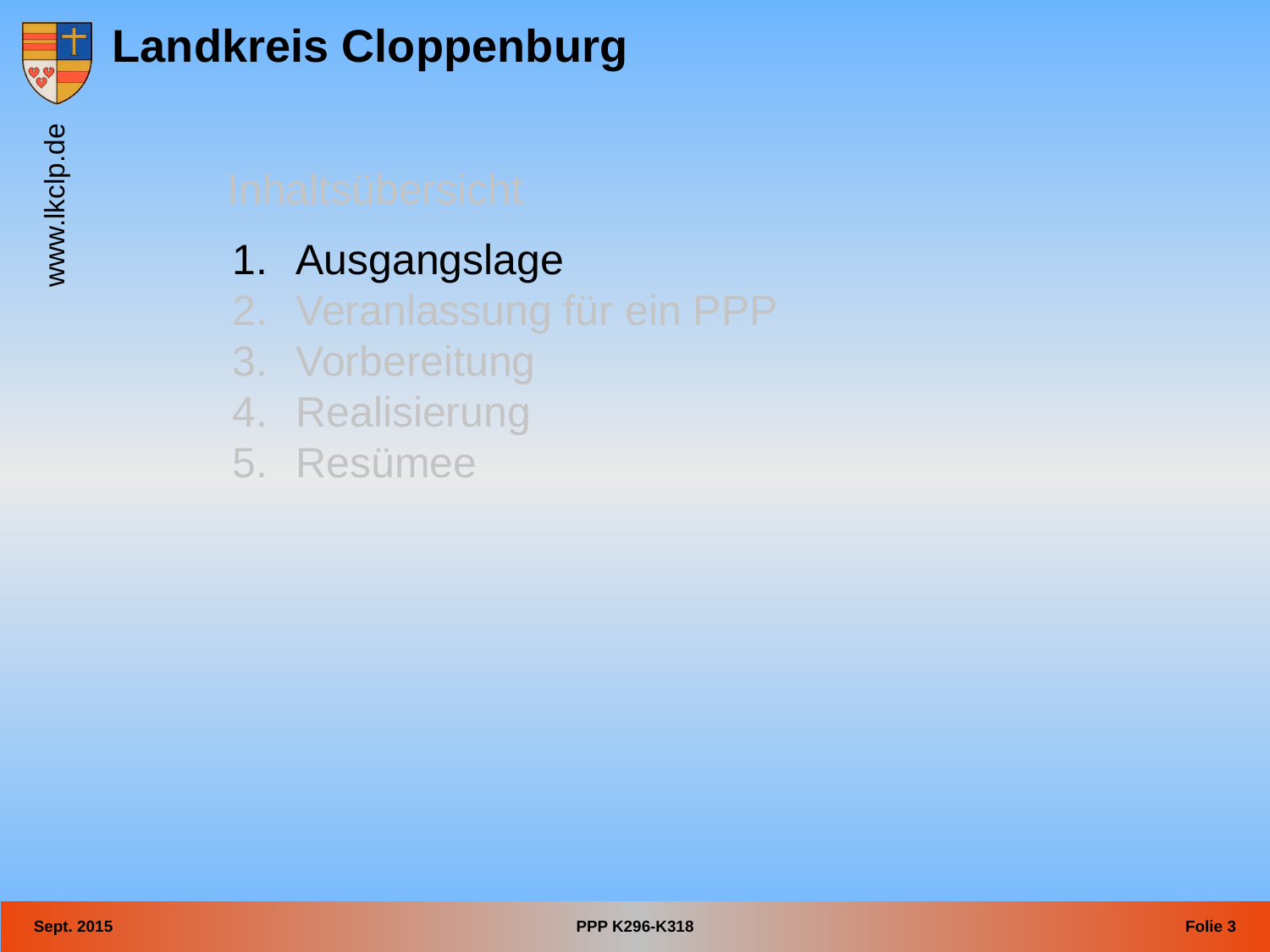

Inhaltsübersicht
Ausgangslage
Veranlassung für ein PPP
Vorbereitung
Realisierung
Resümee
Sept. 2015
PPP K296-K318

Folie 3